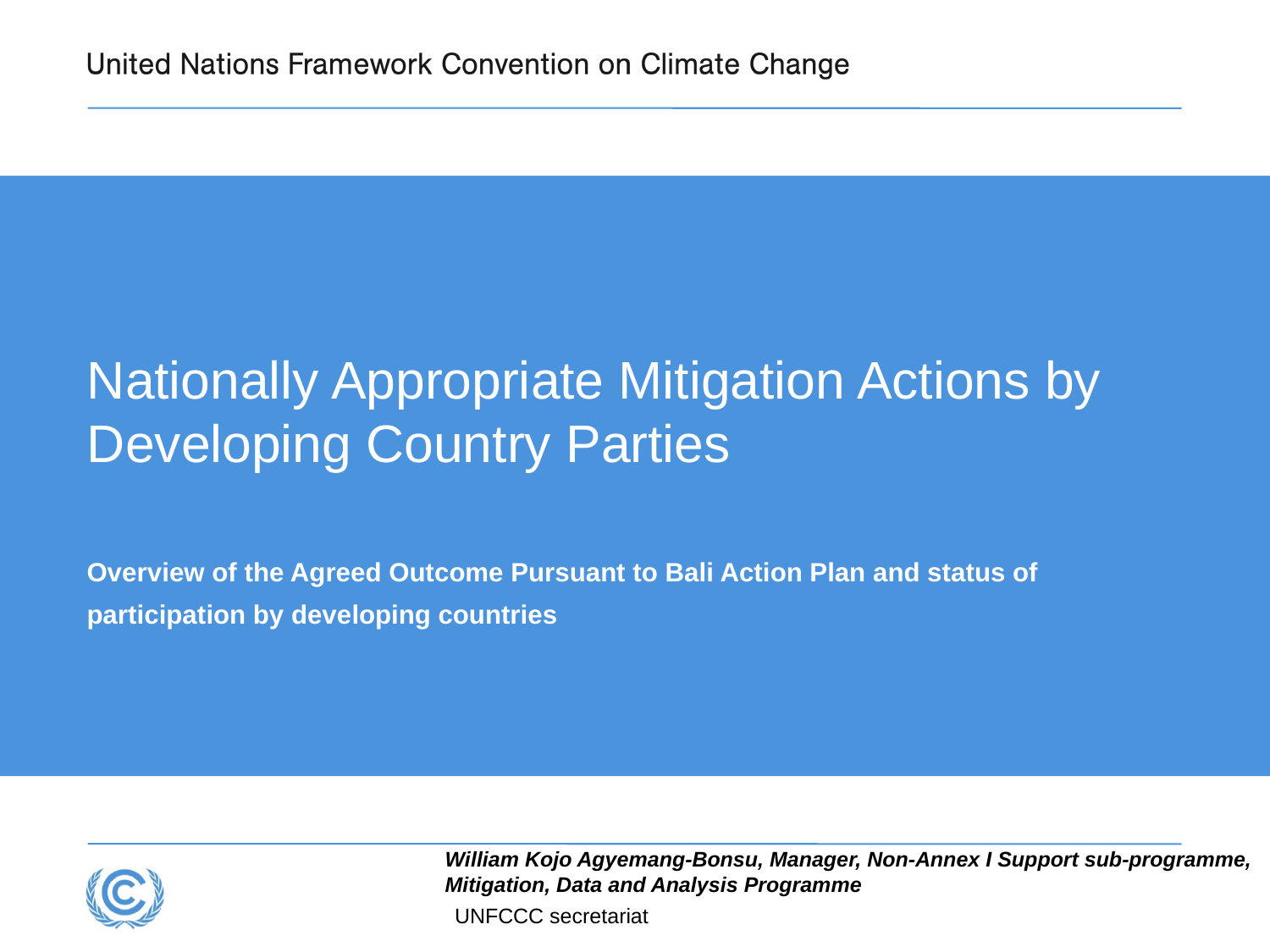

# Nationally Appropriate Mitigation Actions by Developing Country Parties
Overview of the Agreed Outcome Pursuant to Bali Action Plan and status of participation by developing countries
William Kojo Agyemang-Bonsu, Manager, Non-Annex I Support sub-programme,
Mitigation, Data and Analysis Programme
UNFCCC secretariat